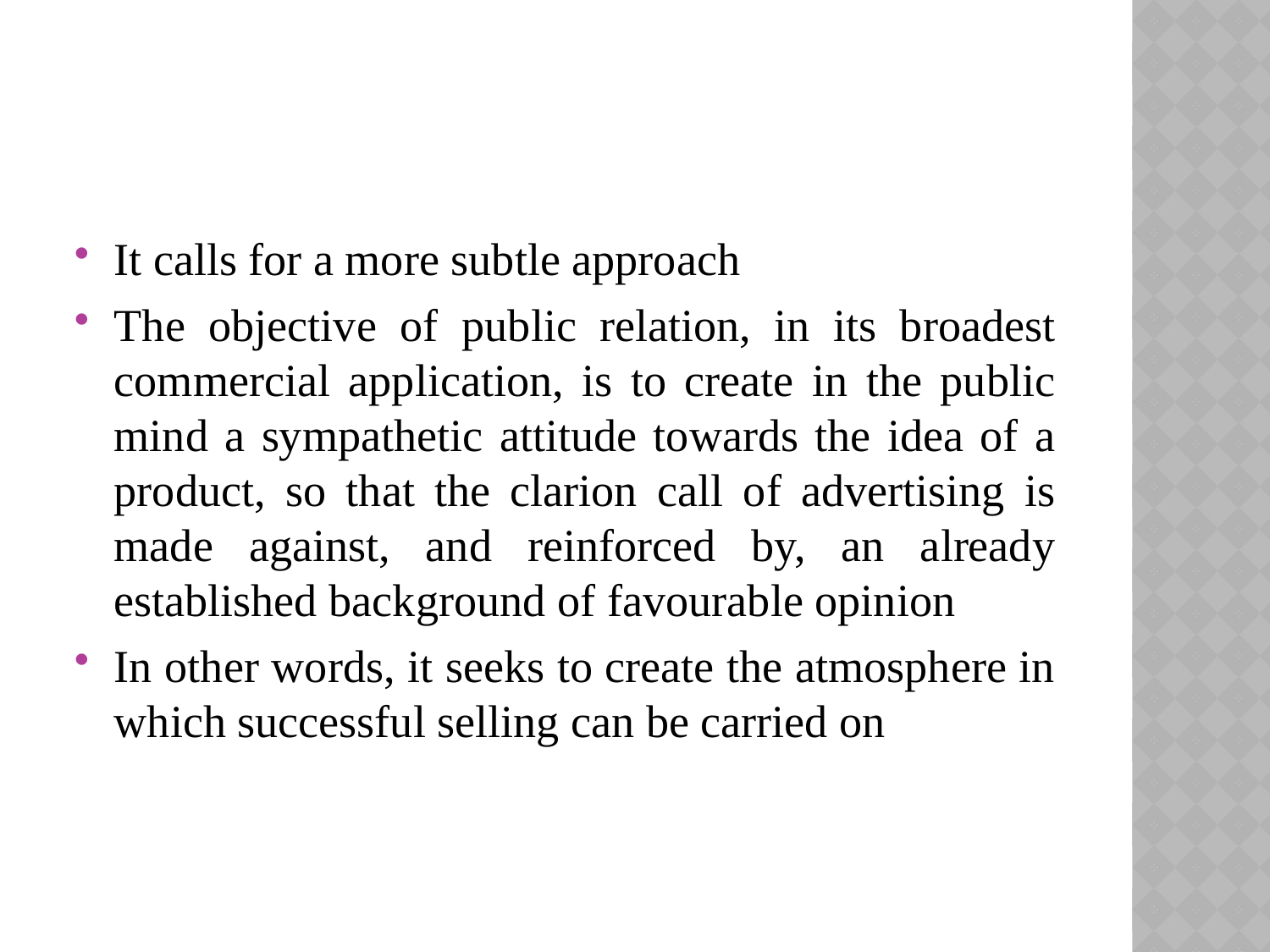

#
It calls for a more subtle approach
The objective of public relation, in its broadest commercial application, is to create in the public mind a sympathetic attitude towards the idea of a product, so that the clarion call of advertising is made against, and reinforced by, an already established background of favourable opinion
In other words, it seeks to create the atmosphere in which successful selling can be carried on